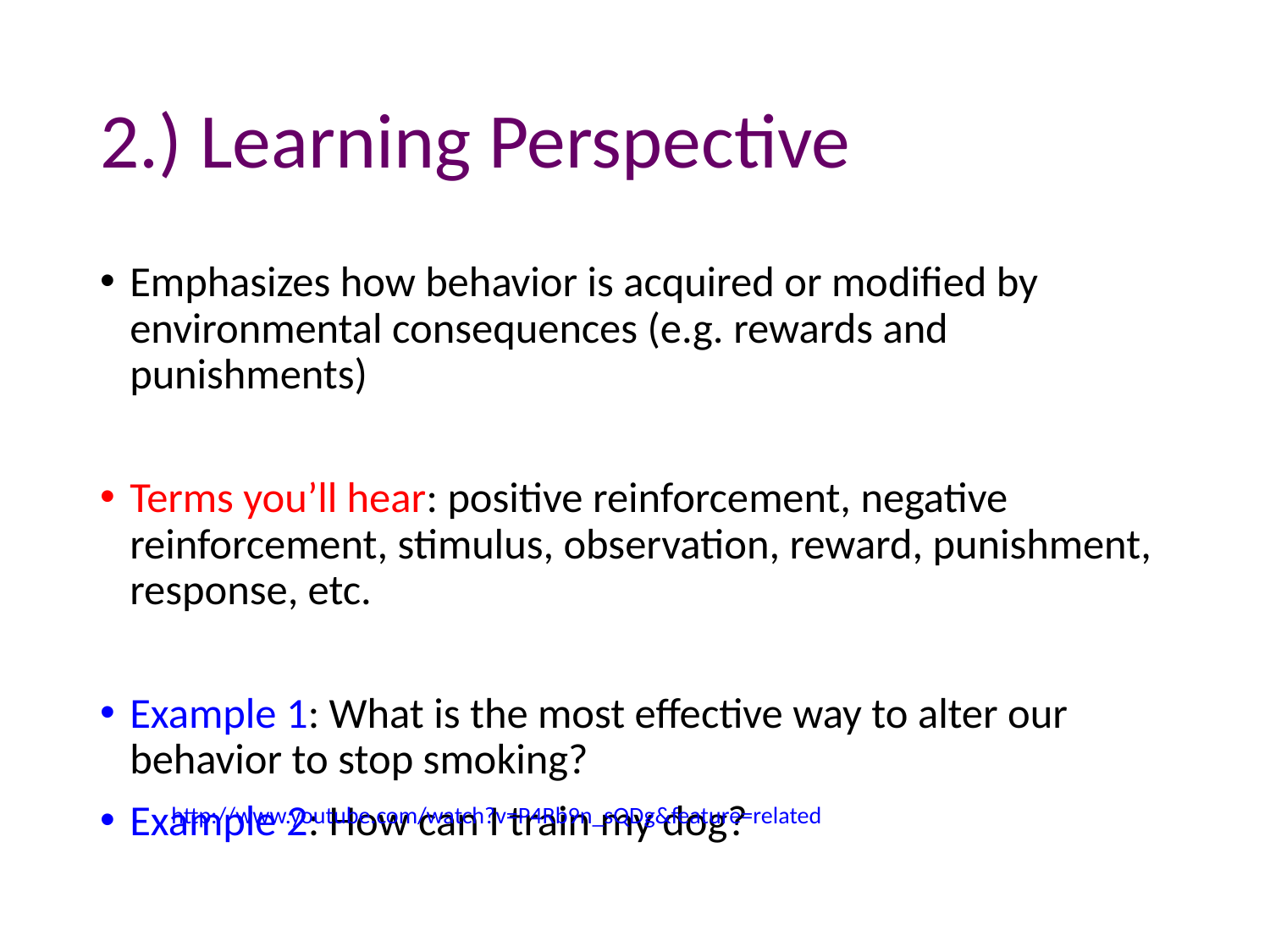

# 2.) Learning Perspective
Emphasizes how behavior is acquired or modified by environmental consequences (e.g. rewards and punishments)

Terms you’ll hear: positive reinforcement, negative reinforcement, stimulus, observation, reward, punishment, response, etc.

Example 1: What is the most effective way to alter our behavior to stop smoking?
Example 2: How can I train my dog?
http://www.youtube.com/watch?v=P4Rb9n_sQDg&feature=related